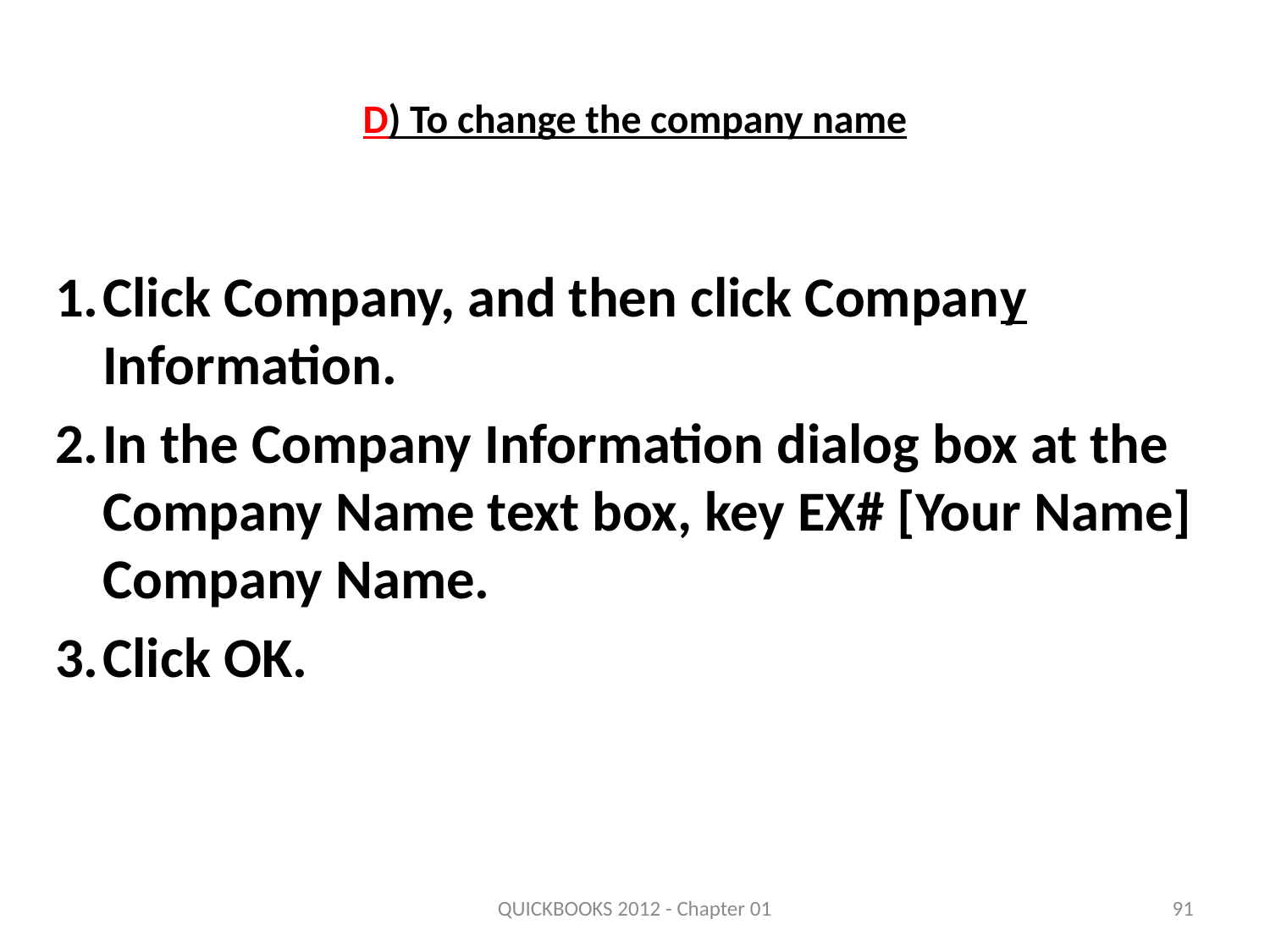

# D) To change the company name
1.	Click Company, and then click Company Information.
2.	In the Company Information dialog box at the Company Name text box, key EX# [Your Name] Company Name.
3.	Click OK.

QUICKBOOKS 2012 - Chapter 01
91